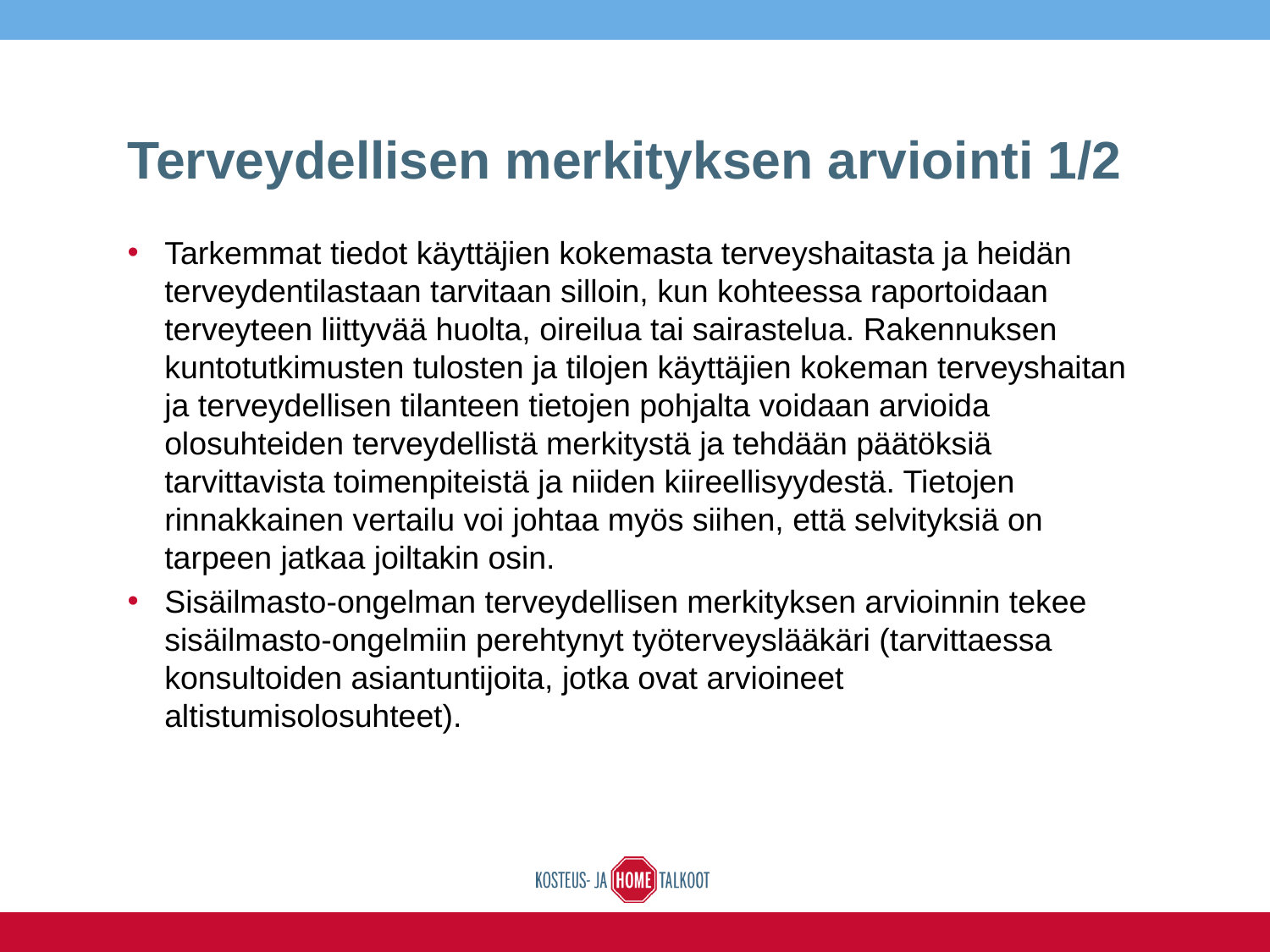

# Terveydellisen merkityksen arviointi 1/2
Tarkemmat tiedot käyttäjien kokemasta terveyshaitasta ja heidän terveydentilastaan tarvitaan silloin, kun kohteessa raportoidaan terveyteen liittyvää huolta, oireilua tai sairastelua. Rakennuksen kuntotutkimusten tulosten ja tilojen käyttäjien kokeman terveyshaitan ja terveydellisen tilanteen tietojen pohjalta voidaan arvioida olosuhteiden terveydellistä merkitystä ja tehdään päätöksiä tarvittavista toimenpiteistä ja niiden kiireellisyydestä. Tietojen rinnakkainen vertailu voi johtaa myös siihen, että selvityksiä on tarpeen jatkaa joiltakin osin.
Sisäilmasto-ongelman terveydellisen merkityksen arvioinnin tekee sisäilmasto-ongelmiin perehtynyt työterveyslääkäri (tarvittaessa konsultoiden asiantuntijoita, jotka ovat arvioineet altistumisolosuhteet).